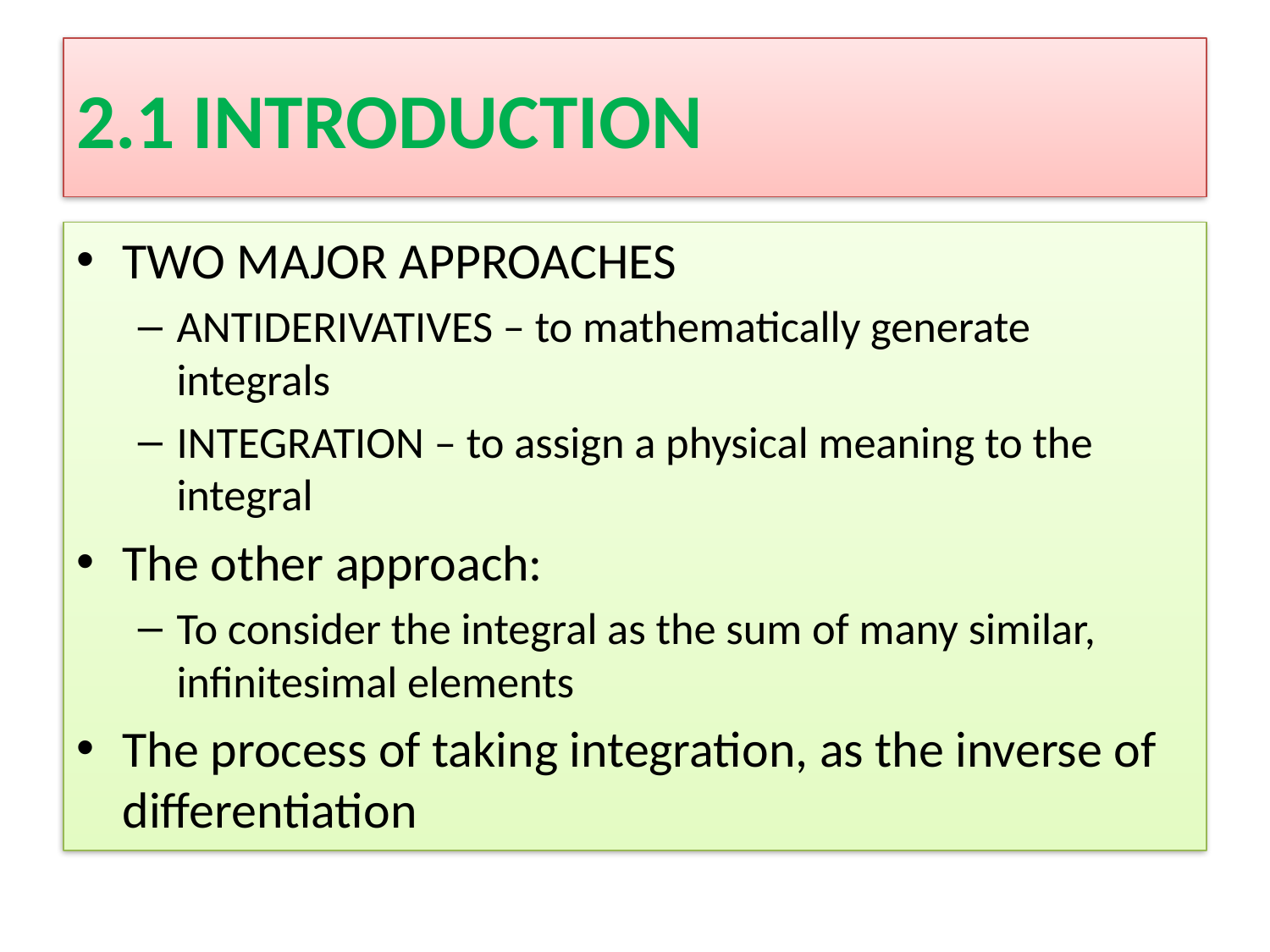

# 2.1 INTRODUCTION
TWO MAJOR APPROACHES
ANTIDERIVATIVES – to mathematically generate integrals
INTEGRATION – to assign a physical meaning to the integral
The other approach:
To consider the integral as the sum of many similar, infinitesimal elements
The process of taking integration, as the inverse of differentiation